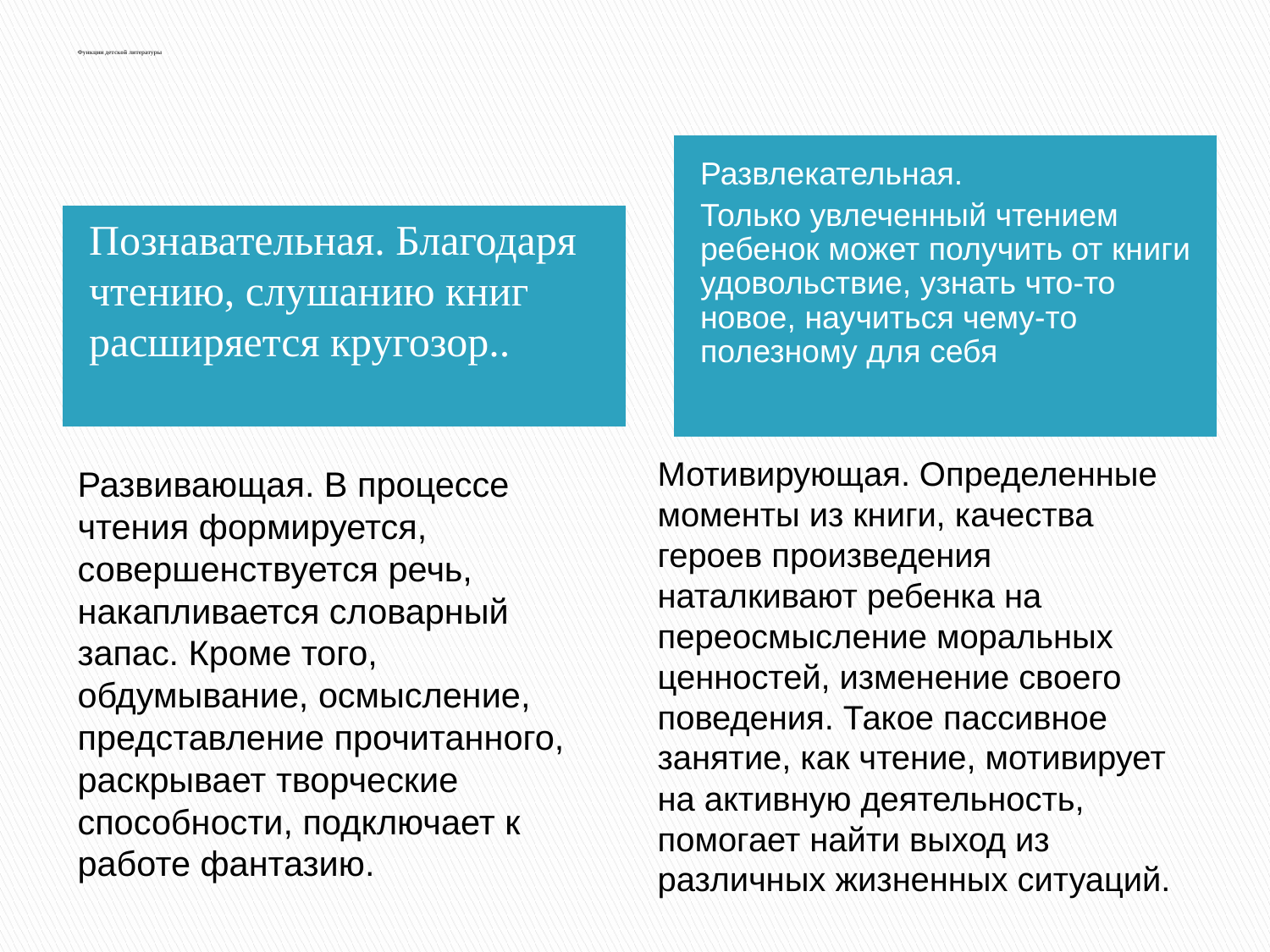

# Функции детской литературы
Развлекательная.
Только увлеченный чтением ребенок может получить от книги удовольствие, узнать что-то новое, научиться чему-то полезному для себя

Познавательная. Благодаря чтению, слушанию книг расширяется кругозор..

Мотивирующая. Определенные моменты из книги, качества героев произведения наталкивают ребенка на переосмысление моральных ценностей, изменение своего поведения. Такое пассивное занятие, как чтение, мотивирует на активную деятельность, помогает найти выход из различных жизненных ситуаций.

Развивающая. В процессе чтения формируется, совершенствуется речь, накапливается словарный запас. Кроме того, обдумывание, осмысление, представление прочитанного, раскрывает творческие способности, подключает к работе фантазию.